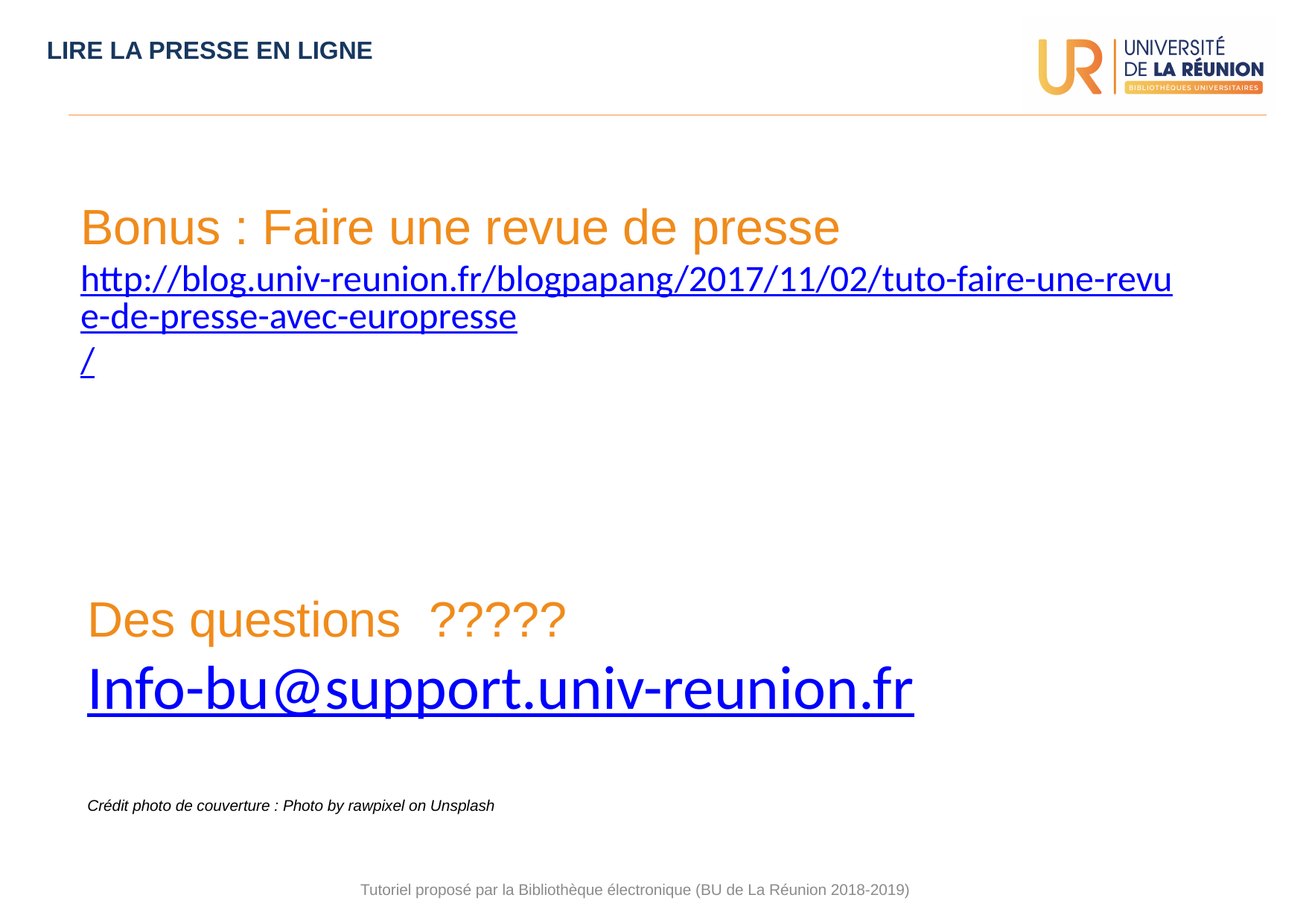

LIRE LA PRESSE EN LIGNE

Bonus : Faire une revue de presse
http://blog.univ-reunion.fr/blogpapang/2017/11/02/tuto-faire-une-revue-de-presse-avec-europresse/

Des questions  ?????
Info-bu@support.univ-reunion.fr

Crédit photo de couverture : Photo by rawpixel on Unsplash
Tutoriel proposé par la Bibliothèque électronique (BU de La Réunion 2018-2019)